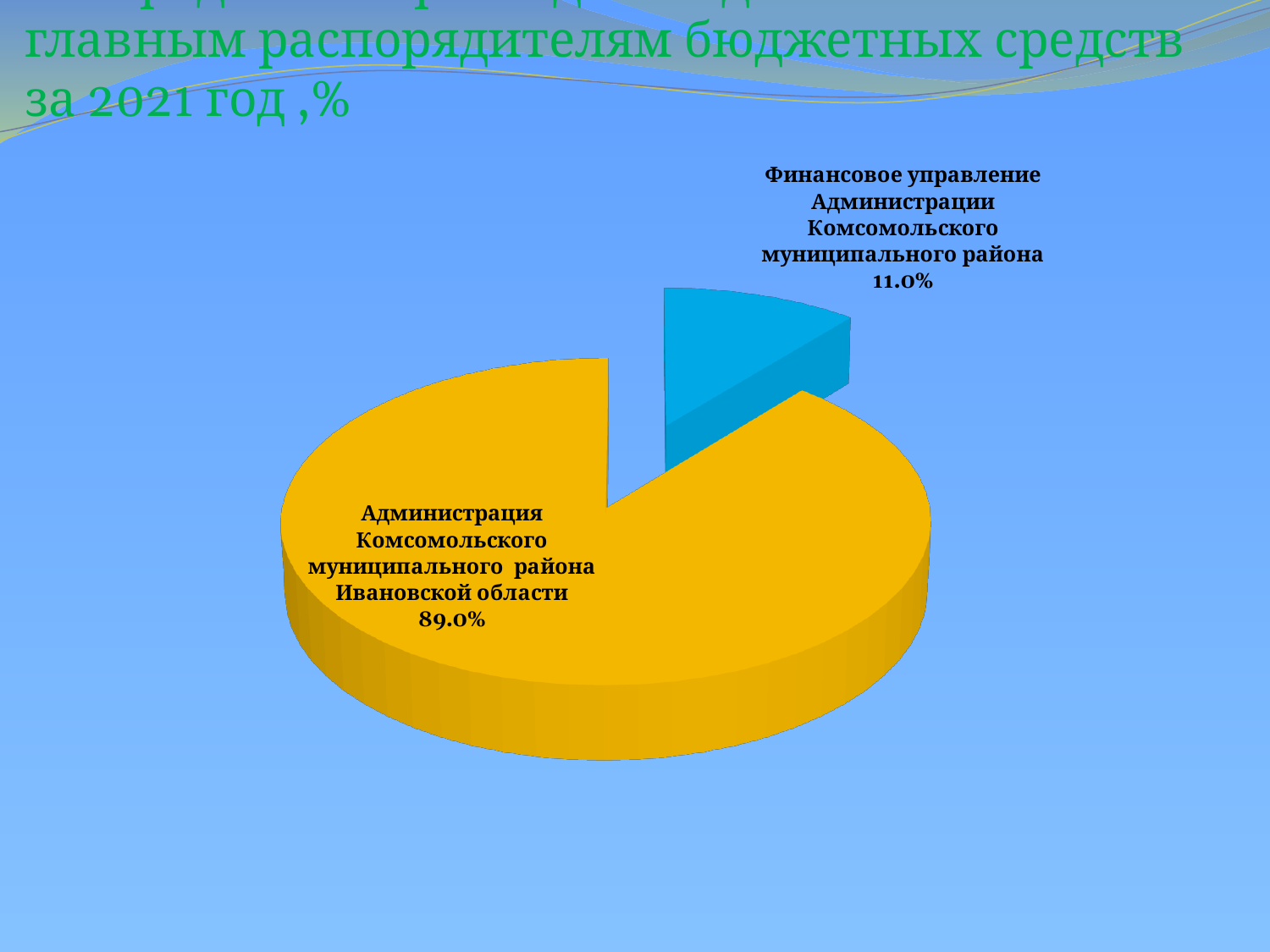

# Распределение расходов бюджета КГП по главным распорядителям бюджетных средств за 2021 год ,%

[unsupported chart]

[unsupported chart]